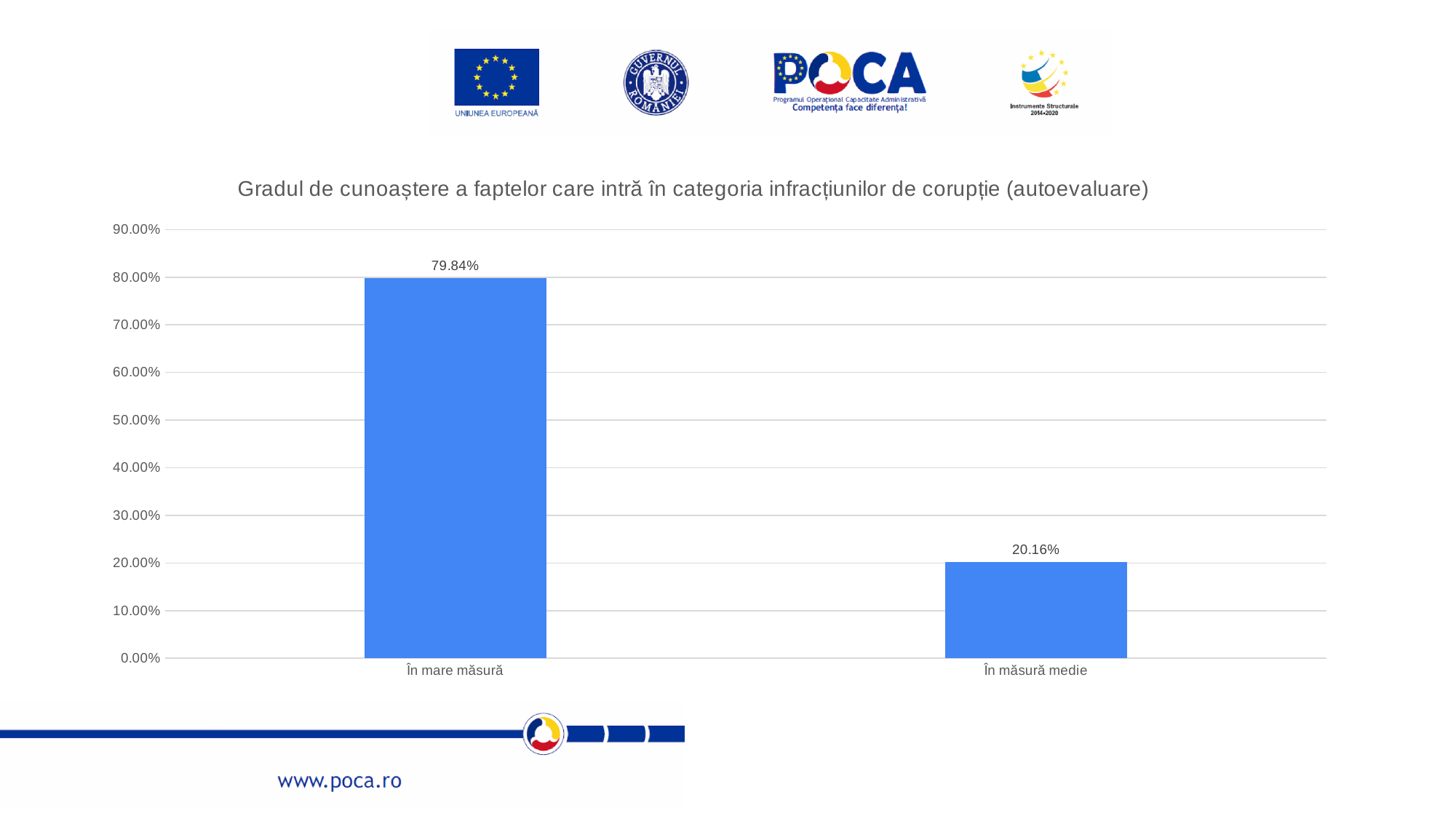

### Chart: Gradul de cunoaștere a faptelor care intră în categoria infracțiunilor de corupție (autoevaluare)

| Category |  |
|---|---|
| În mare măsură | 0.7984189723320159 |
| În măsură medie | 0.2015810276679842 |